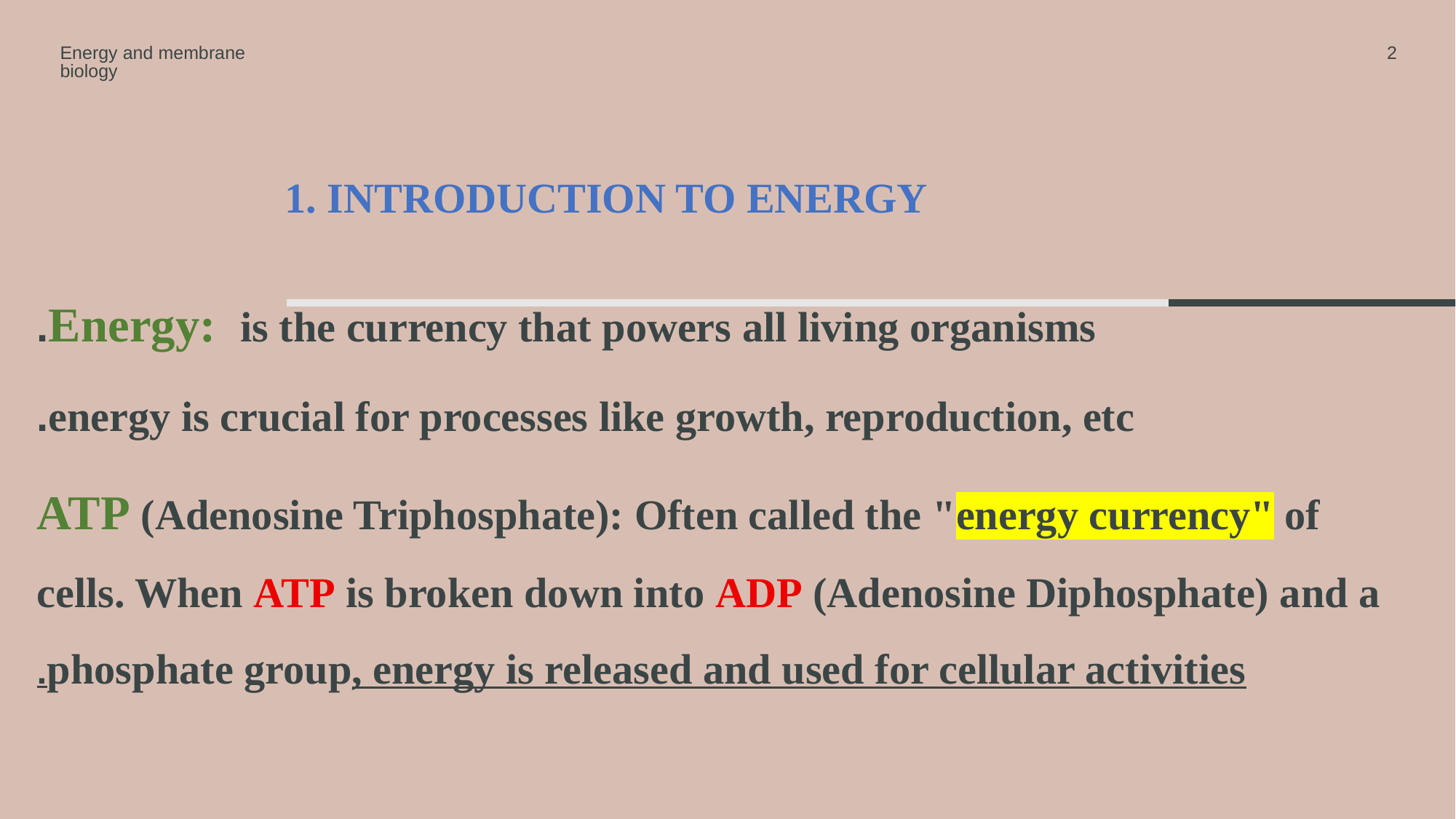

Energy and membrane biology
2
# 1. Introduction to Energy
Energy:  is the currency that powers all living organisms.
energy is crucial for processes like growth, reproduction, etc.
ATP (Adenosine Triphosphate): Often called the "energy currency" of cells. When ATP is broken down into ADP (Adenosine Diphosphate) and a phosphate group, energy is released and used for cellular activities.